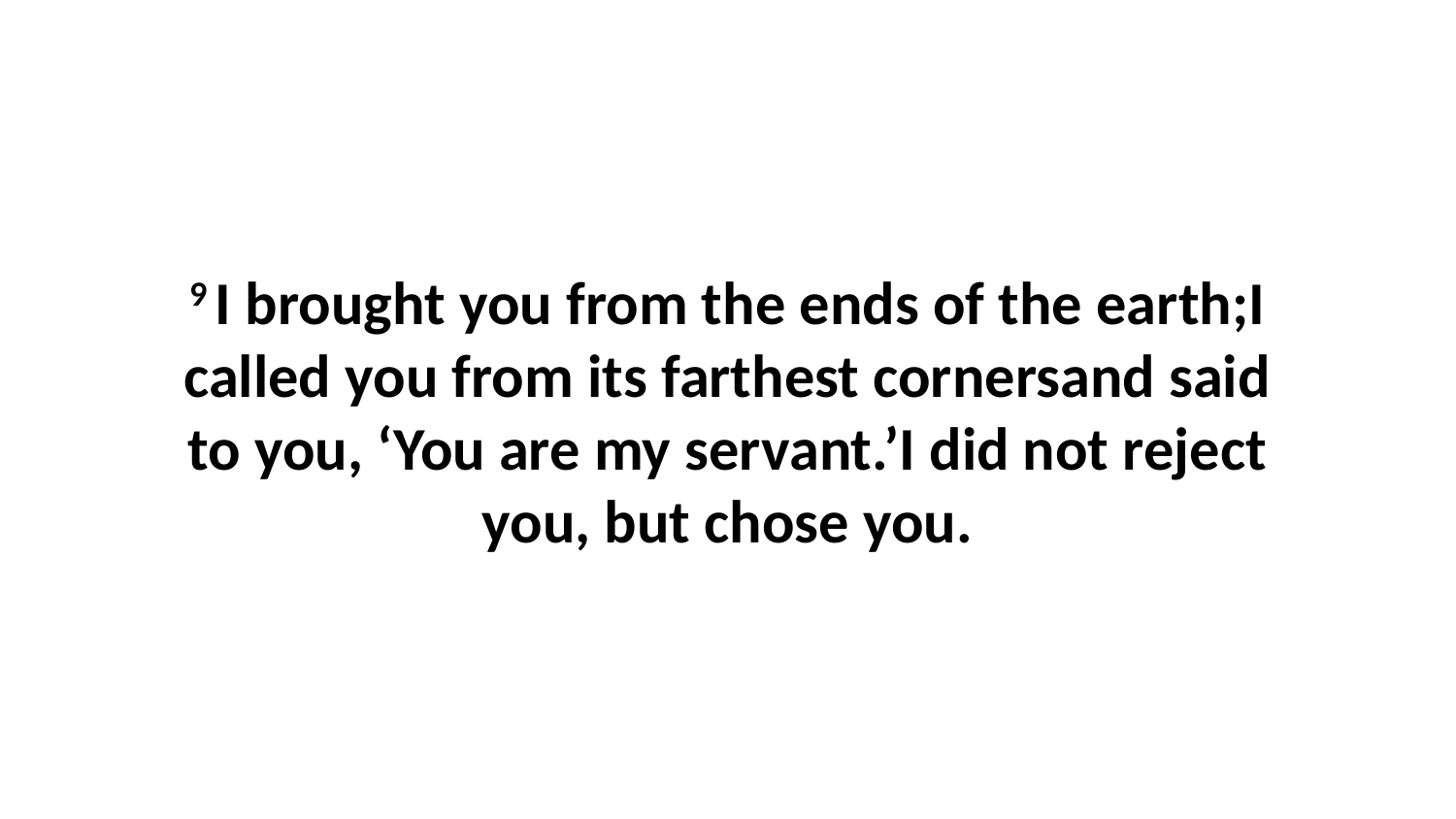

9 I brought you from the ends of the earth;I called you from its farthest cornersand said to you, ‘You are my servant.’I did not reject you, but chose you.